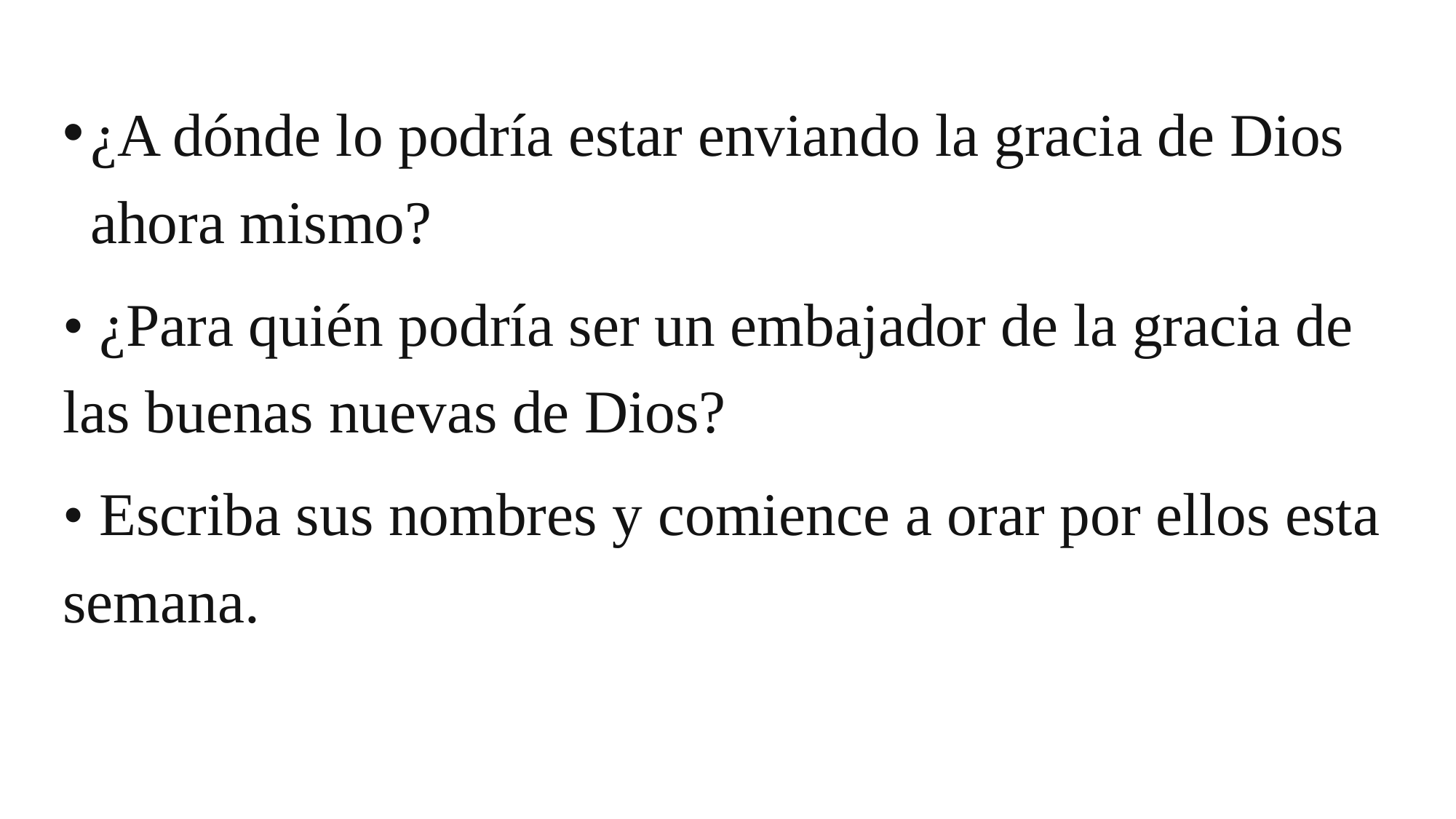

¿A dónde lo podría estar enviando la gracia de Dios ahora mismo?
• ¿Para quién podría ser un embajador de la gracia de las buenas nuevas de Dios?
• Escriba sus nombres y comience a orar por ellos esta semana.